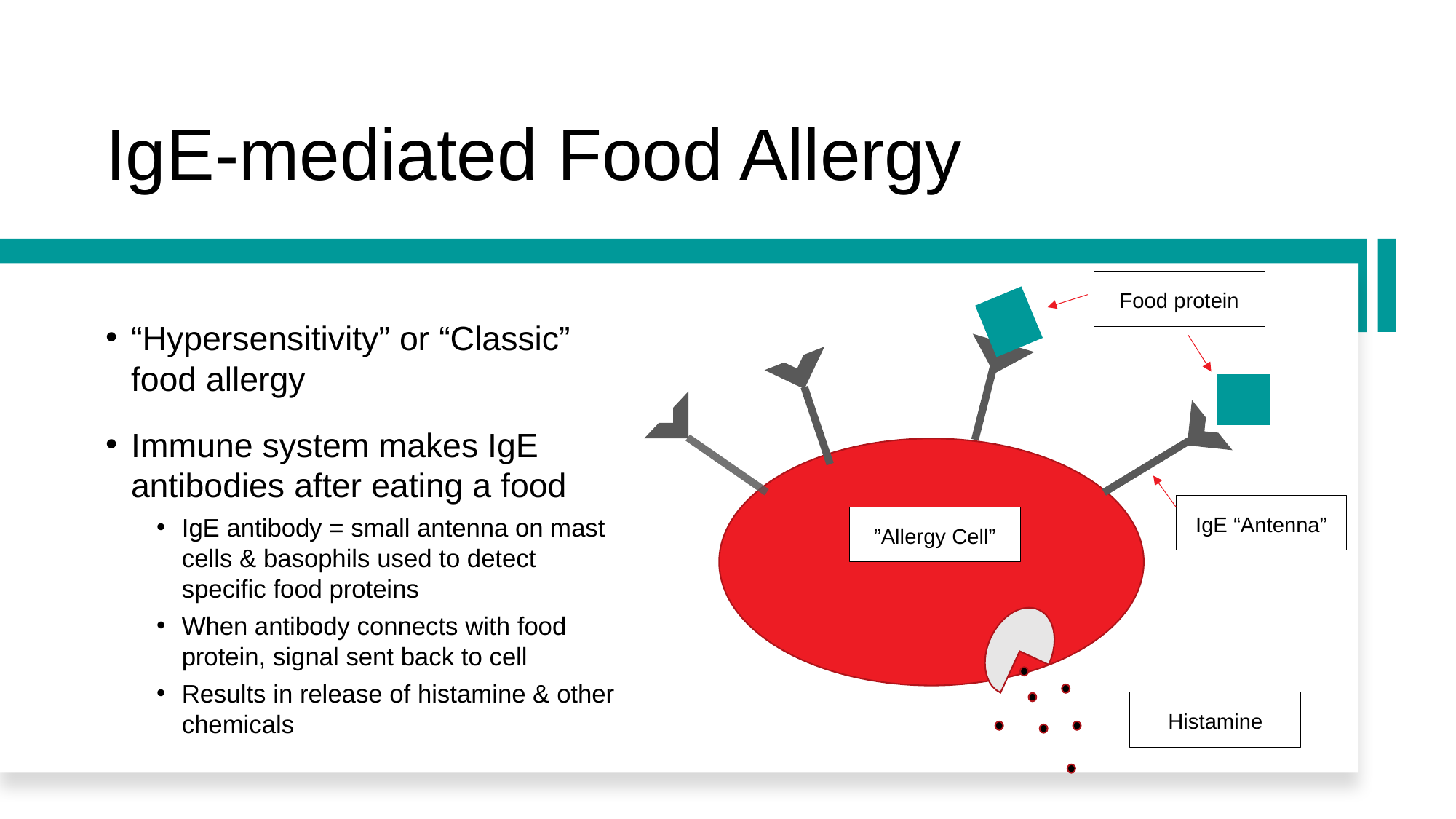

# IgE-mediated Food Allergy

Food protein
IgE “Antenna”
”Allergy Cell”
Histamine

“Hypersensitivity” or “Classic” food allergy
Immune system makes IgE antibodies after eating a food
IgE antibody = small antenna on mast cells & basophils used to detect specific food proteins
When antibody connects with food protein, signal sent back to cell
Results in release of histamine & other chemicals